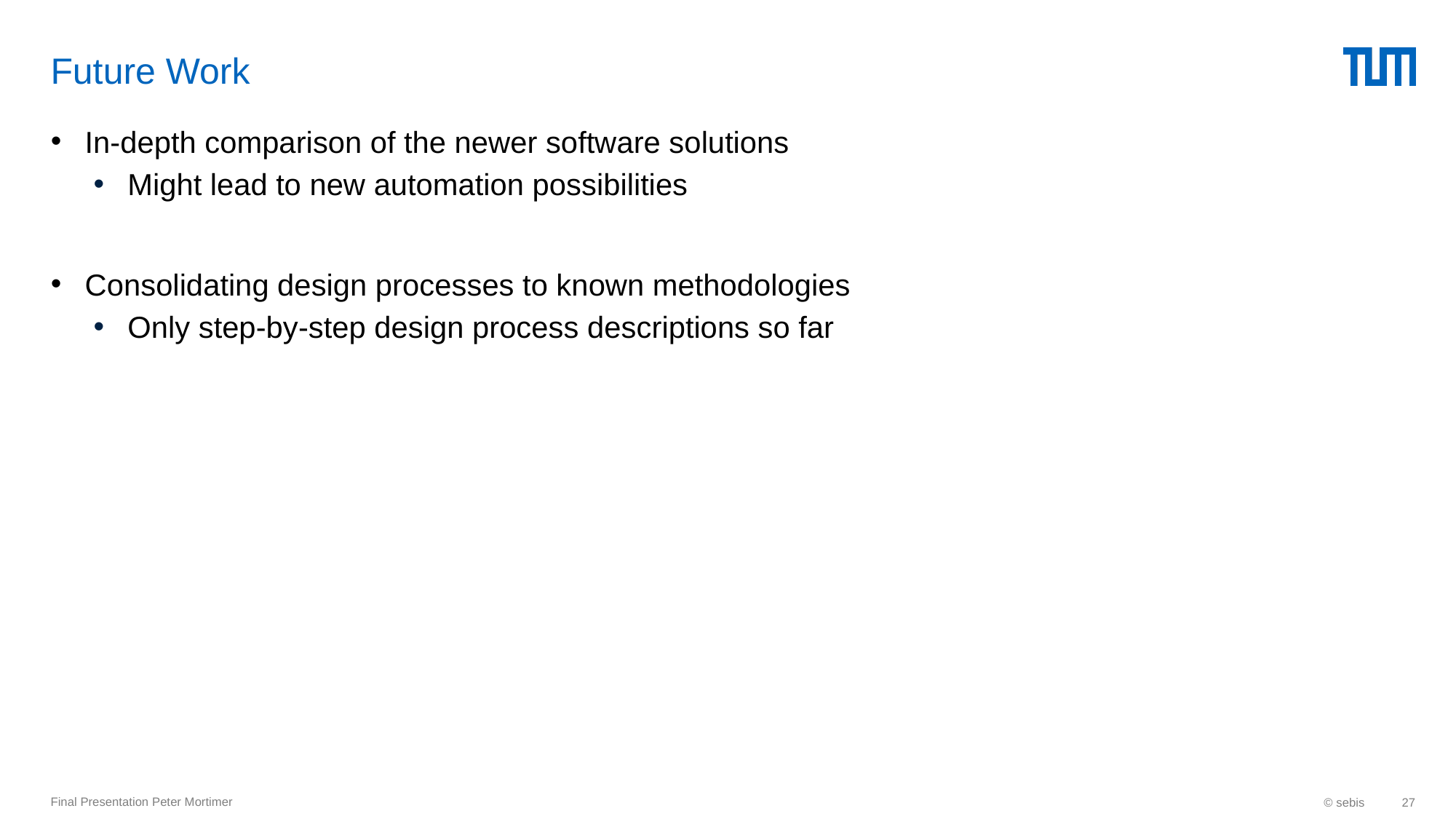

# Future Work
In-depth comparison of the newer software solutions
Might lead to new automation possibilities

Consolidating design processes to known methodologies
Only step-by-step design process descriptions so far

Final Presentation Peter Mortimer
© sebis
27